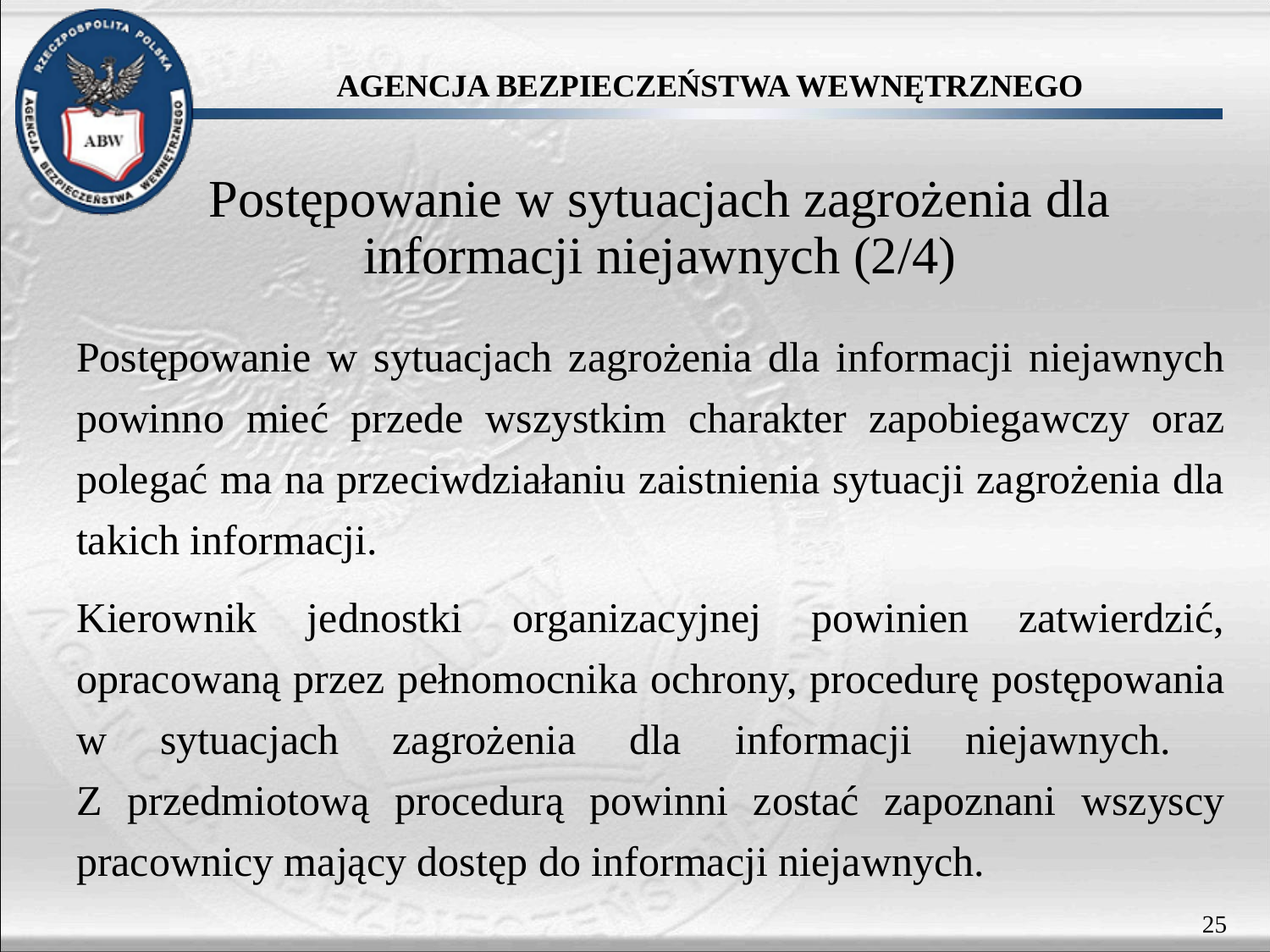

Postępowanie w sytuacjach zagrożenia dla informacji niejawnych (2/4)
Postępowanie w sytuacjach zagrożenia dla informacji niejawnych powinno mieć przede wszystkim charakter zapobiegawczy oraz polegać ma na przeciwdziałaniu zaistnienia sytuacji zagrożenia dla takich informacji.
Kierownik jednostki organizacyjnej powinien zatwierdzić, opracowaną przez pełnomocnika ochrony, procedurę postępowania w sytuacjach zagrożenia dla informacji niejawnych.
Z przedmiotową procedurą powinni zostać zapoznani wszyscy pracownicy mający dostęp do informacji niejawnych.
25